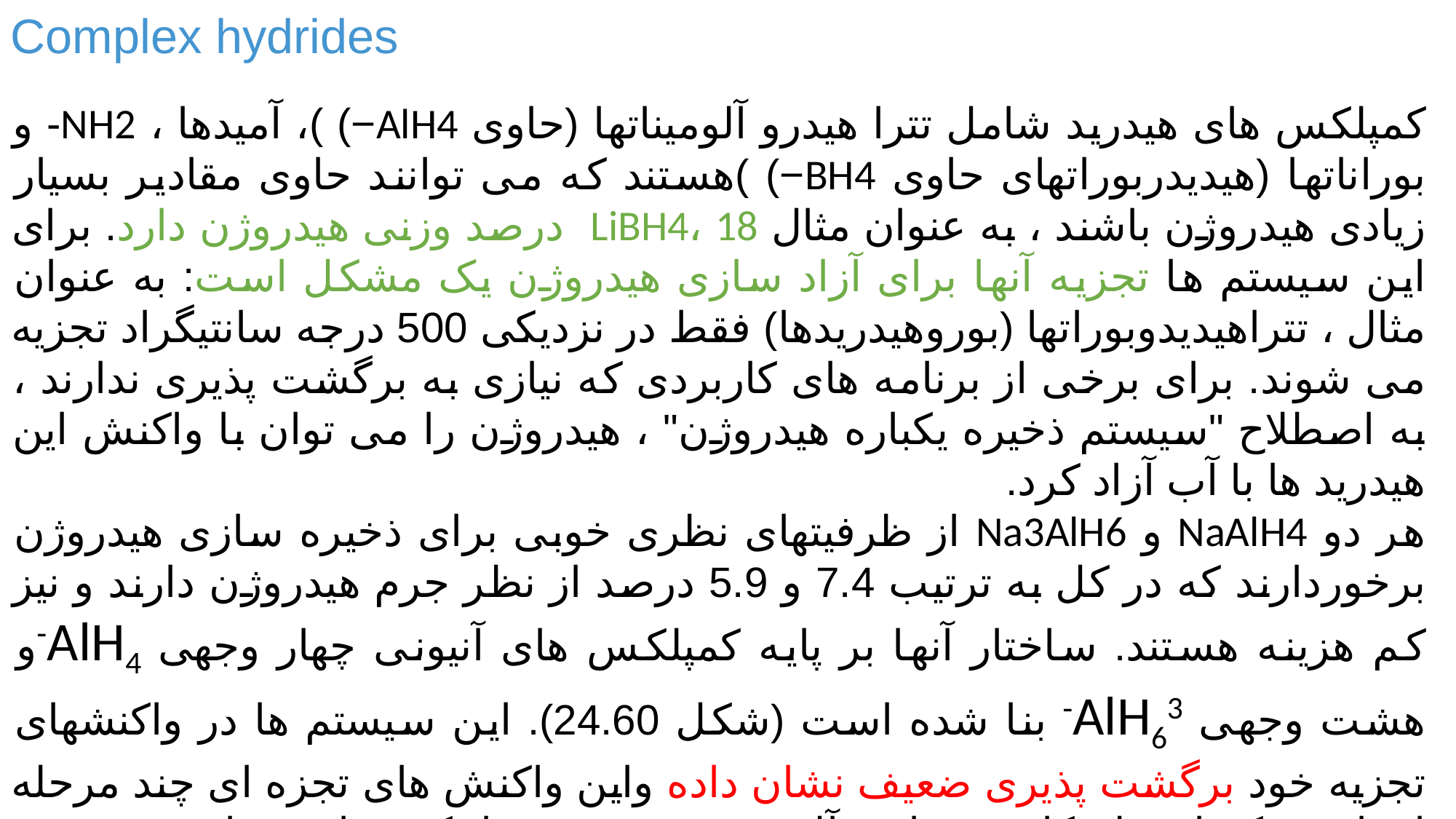

Complex hydrides
کمپلکس های هیدرید شامل تترا هیدرو آلومیناتها (حاوی AlH4−) )، آمیدها ، NH2- و بوراناتها (هیدیدربوراتهای حاوی BH4−) )هستند که می توانند حاوی مقادیر بسیار زیادی هیدروژن باشند ، به عنوان مثال LiBH4، 18  درصد وزنی هیدروژن دارد. برای این سیستم ها تجزیه آنها برای آزاد سازی هیدروژن یک مشکل است: به عنوان مثال ، تتراهیدیدوبوراتها (بوروهیدریدها) فقط در نزدیکی 500 درجه سانتیگراد تجزیه می شوند. برای برخی از برنامه های کاربردی که نیازی به برگشت پذیری ندارند ، به اصطلاح "سیستم ذخیره یکباره هیدروژن" ، هیدروژن را می توان با واکنش این هیدرید ها با آب آزاد کرد.
هر دو NaAlH4 و Na3AlH6 از ظرفیتهای نظری خوبی برای ذخیره سازی هیدروژن برخوردارند که در کل به ترتیب 7.4 و 5.9 درصد از نظر جرم هیدروژن دارند و نیز کم هزینه هستند. ساختار آنها بر پایه کمپلکس های آنیونی چهار وجهی AlH4-و هشت وجهی AlH63- بنا شده است (شکل 24.60). این سیستم ها در واکنشهای تجزیه خود برگشت پذیری ضعیف نشان داده واین واکنش های تجزه ای چند مرحله ای است که از نظر کاربردی ایده آل نیست ، به ویژه اینکه مقادیر نهایی هیدروژن فقط در بالاتر از 400 درجه سانتیگراد آزاد می شود.